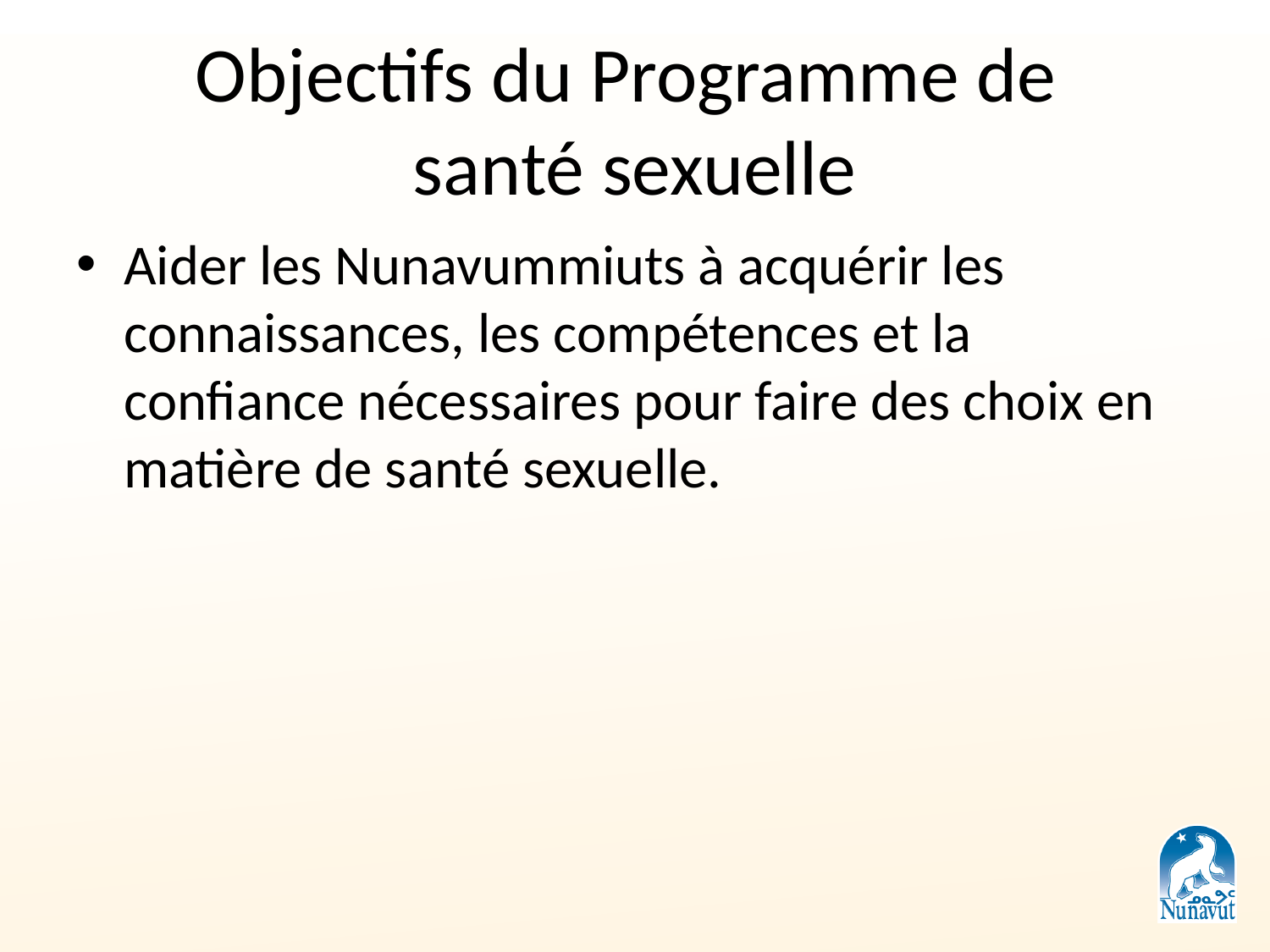

# Objectifs du Programme de santé sexuelle
Aider les Nunavummiuts à acquérir les connaissances, les compétences et la confiance nécessaires pour faire des choix en matière de santé sexuelle.